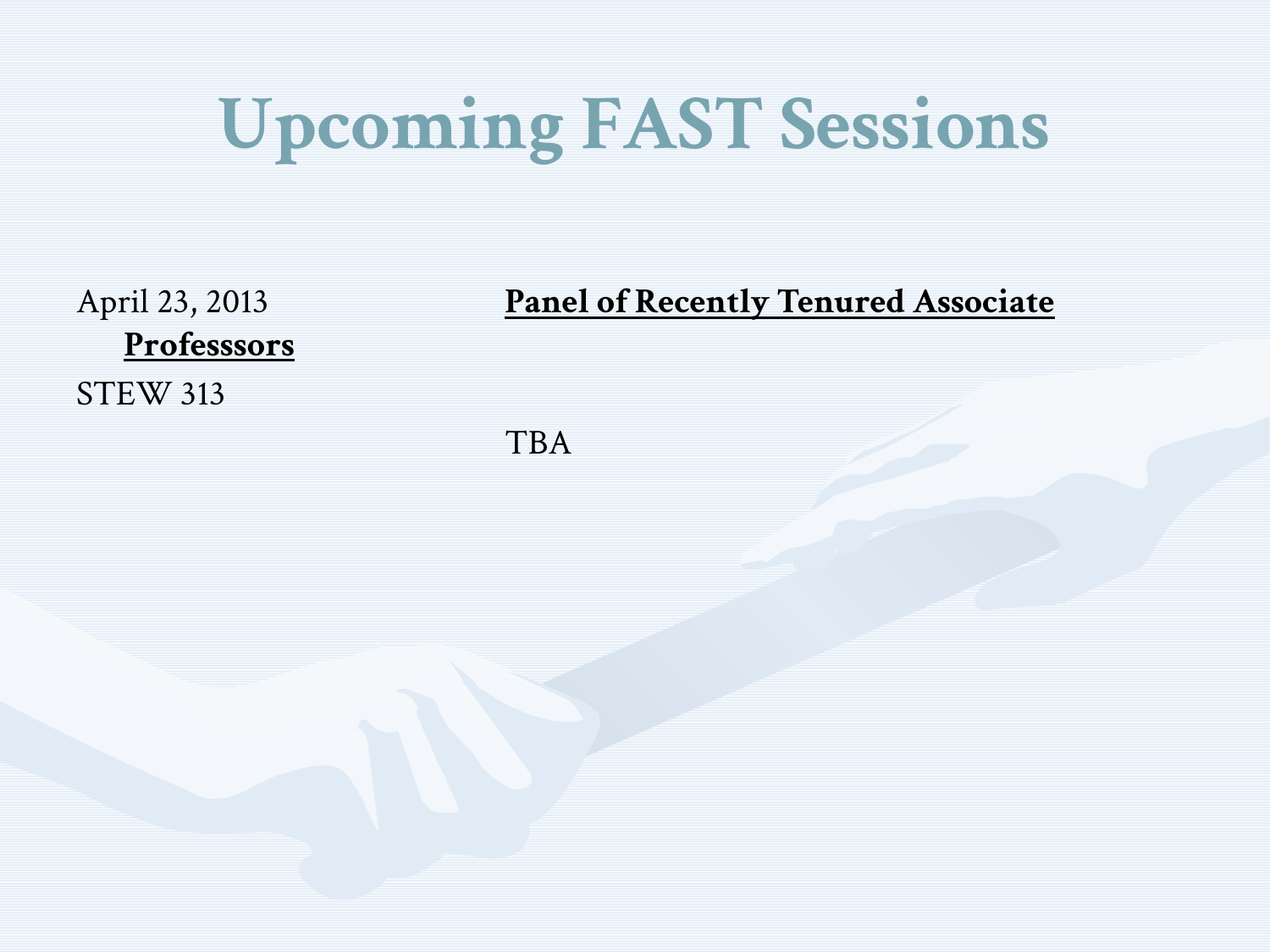

# Upcoming FAST Sessions

April 23, 2013		Panel of Recently Tenured Associate Professsors
STEW 313
				TBA